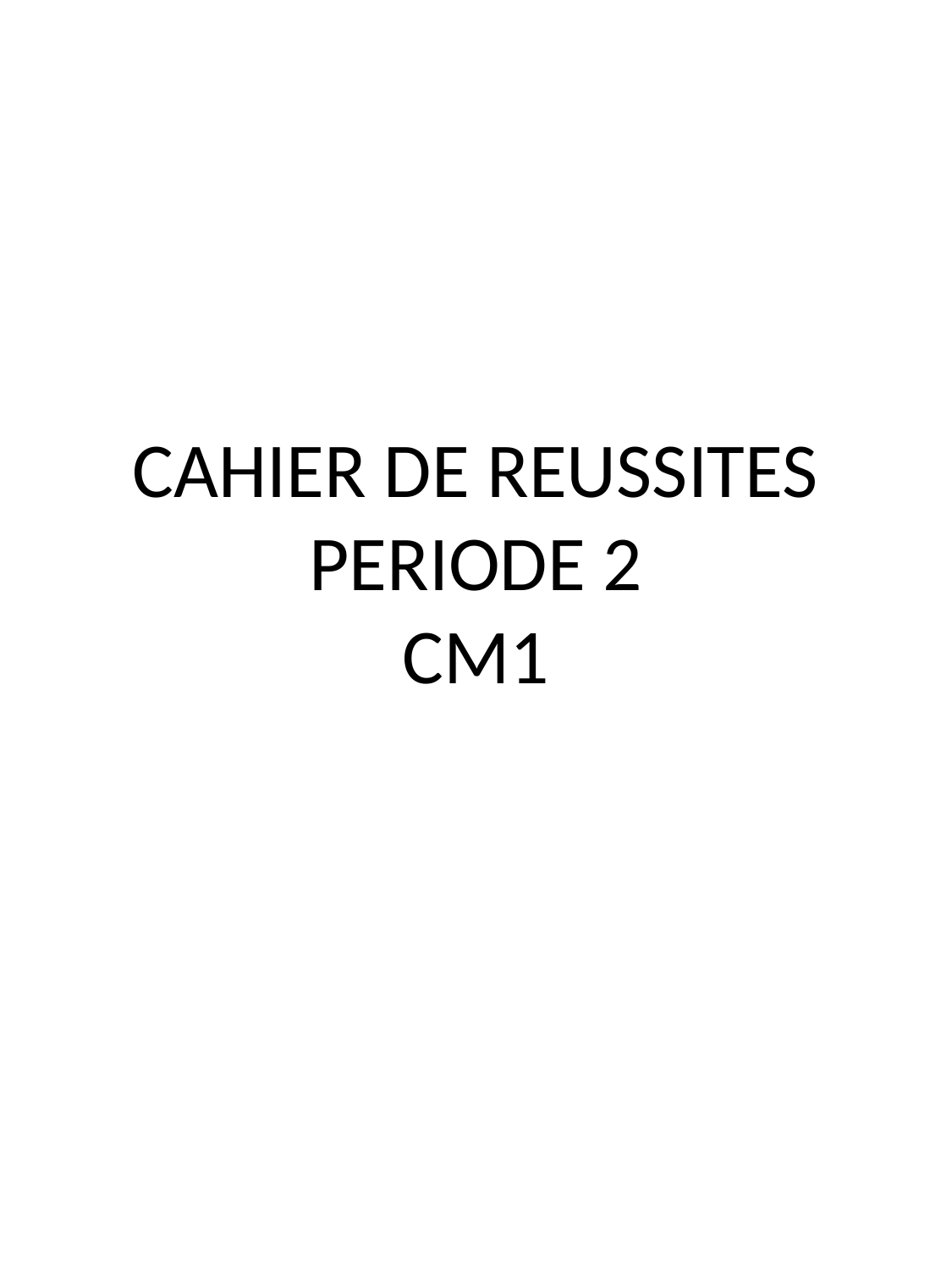

# CAHIER DE REUSSITES PERIODE 2 CM1